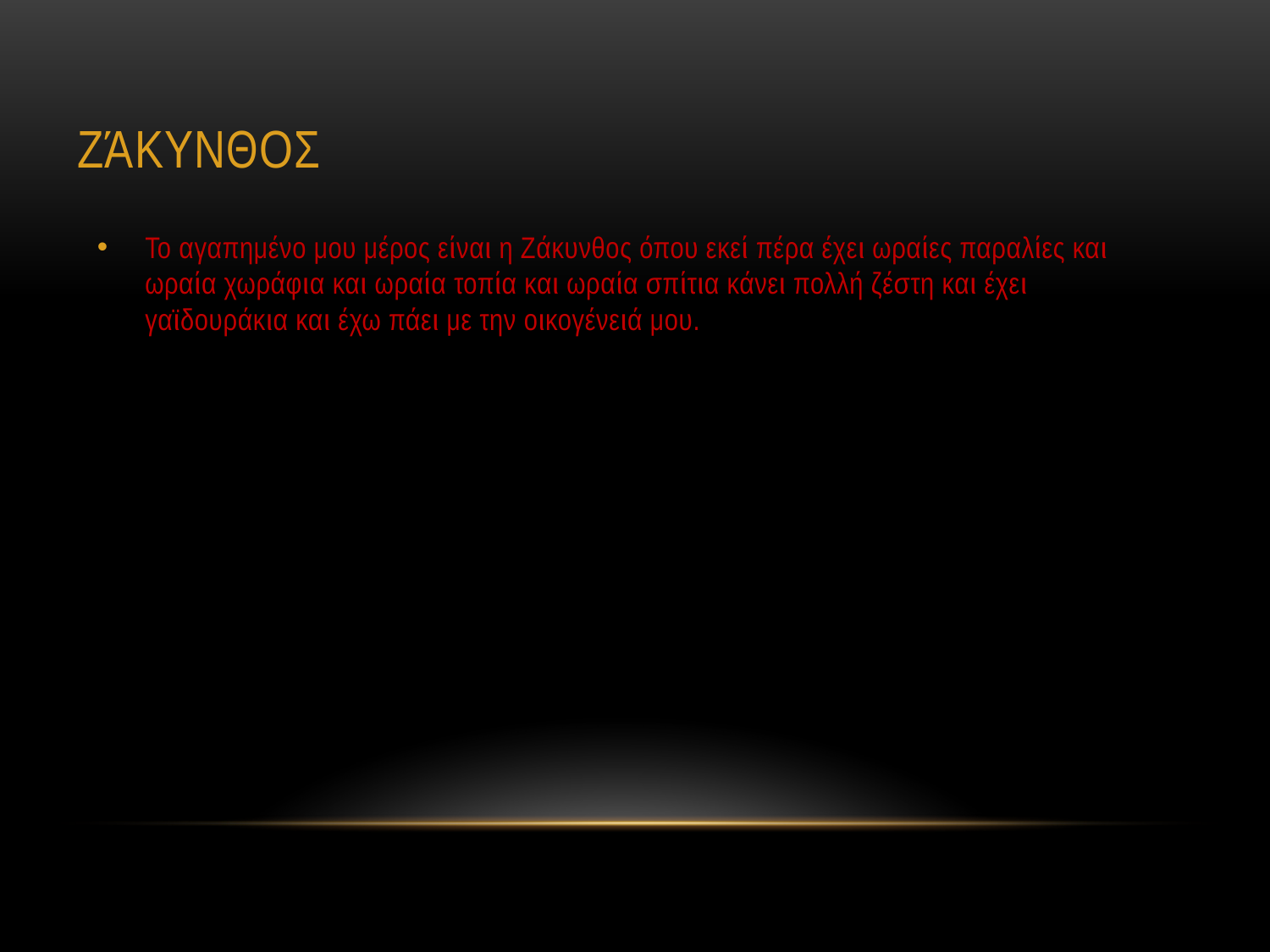

# Ζάκυνθος
Το αγαπημένο μου μέρος είναι η Ζάκυνθος όπου εκεί πέρα έχει ωραίες παραλίες και ωραία χωράφια και ωραία τοπία και ωραία σπίτια κάνει πολλή ζέστη και έχει γαϊδουράκια και έχω πάει με την οικογένειά μου.